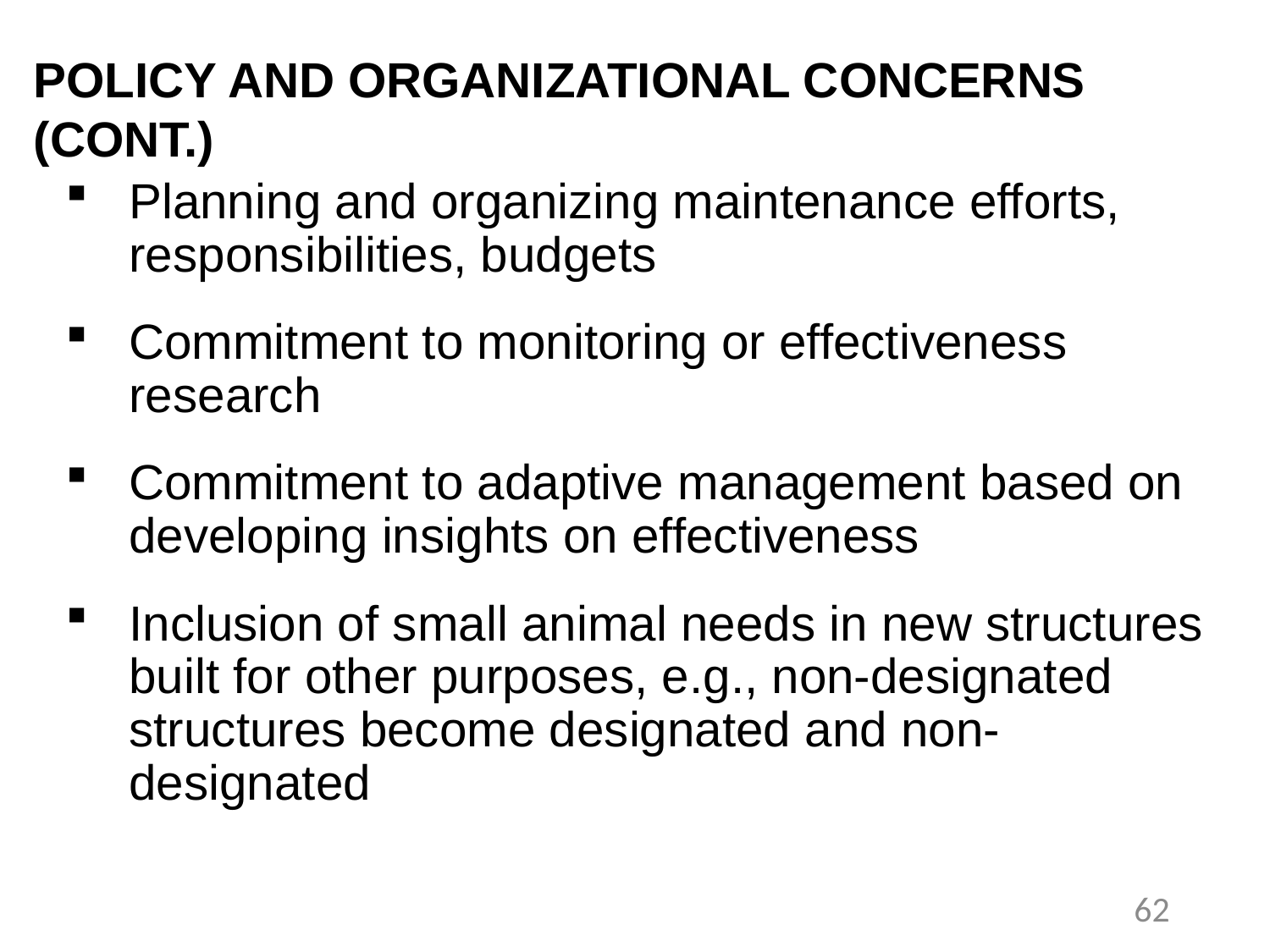

POLICY AND ORGANIZATIONAL CONCERNS (CONT.)
Planning and organizing maintenance efforts, responsibilities, budgets
Commitment to monitoring or effectiveness research
Commitment to adaptive management based on developing insights on effectiveness
Inclusion of small animal needs in new structures built for other purposes, e.g., non-designated structures become designated and non-designated

62